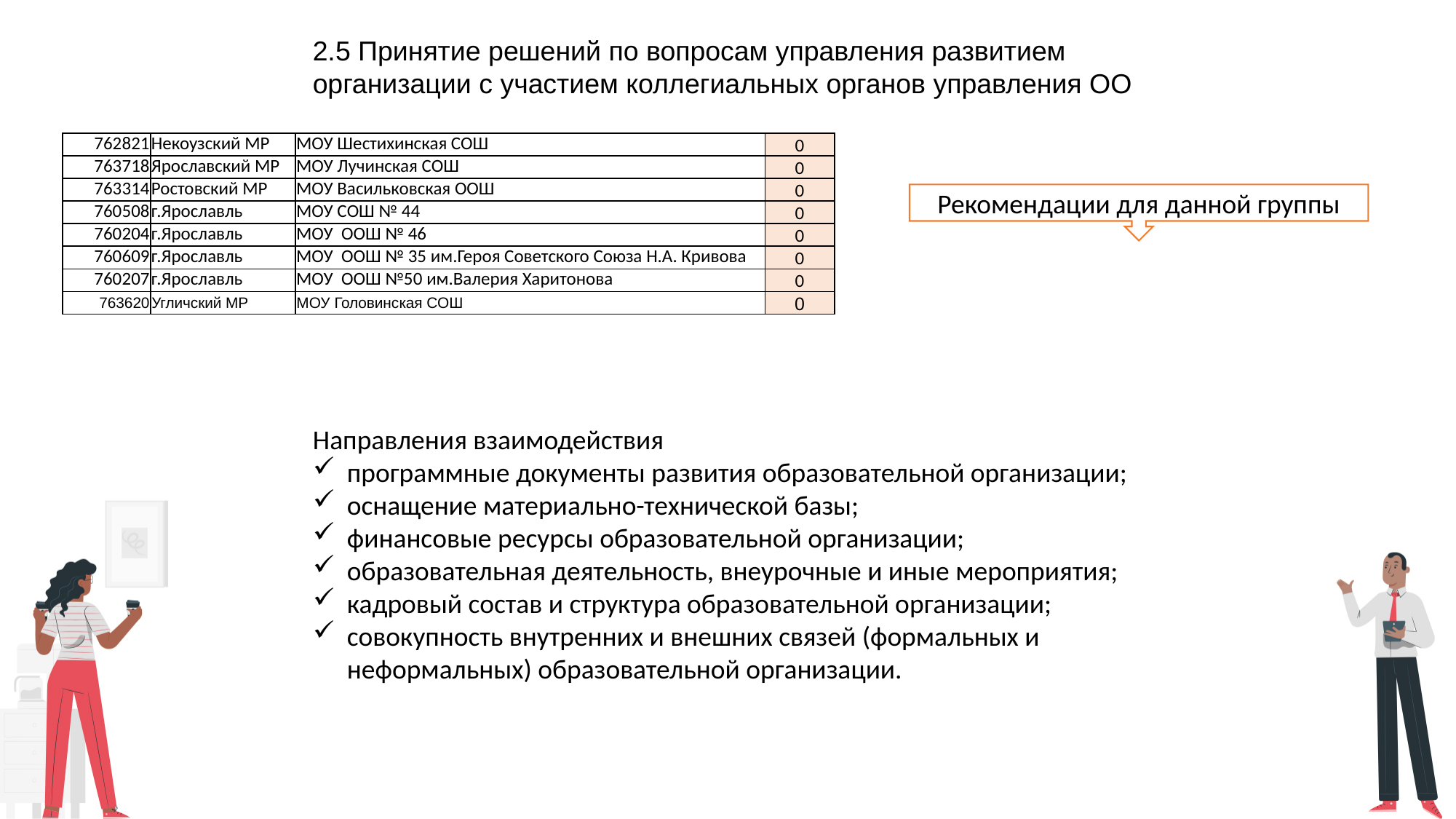

2.5 Принятие решений по вопросам управления развитием организации с участием коллегиальных органов управления ОО
| 762821 | Некоузский МР | МОУ Шестихинская СОШ | 0 |
| --- | --- | --- | --- |
| 763718 | Ярославский МР | МОУ Лучинская СОШ | 0 |
| 763314 | Ростовский МР | МОУ Васильковская ООШ | 0 |
| 760508 | г.Ярославль | МОУ СОШ № 44 | 0 |
| 760204 | г.Ярославль | МОУ ООШ № 46 | 0 |
| 760609 | г.Ярославль | МОУ ООШ № 35 им.Героя Советского Союза Н.А. Кривова | 0 |
| 760207 | г.Ярославль | МОУ ООШ №50 им.Валерия Харитонова | 0 |
| 763620 | Угличский МР | МОУ Головинская СОШ | 0 |
Рекомендации для данной группы
Направления взаимодействия
программные документы развития образовательной организации;
оснащение материально-технической базы;
финансовые ресурсы образовательной организации;
образовательная деятельность, внеурочные и иные мероприятия;
кадровый состав и структура образовательной организации;
совокупность внутренних и внешних связей (формальных и неформальных) образовательной организации.